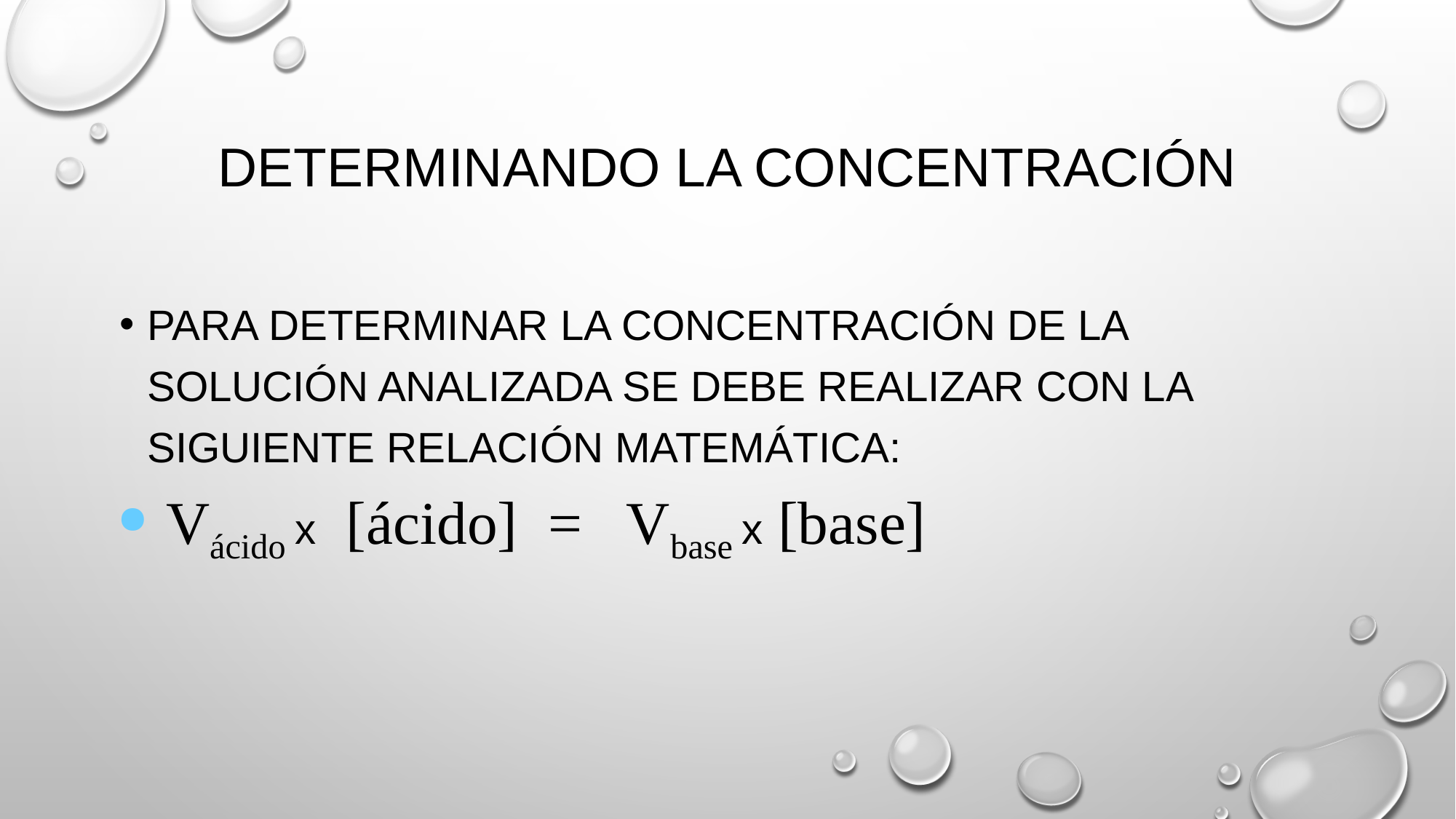

# Determinando la concentración
Para determinar la concentración de la solución analizada se debe realizar con la siguiente relación matemática:
Vácido x  [ácido]  =   Vbase x [base]